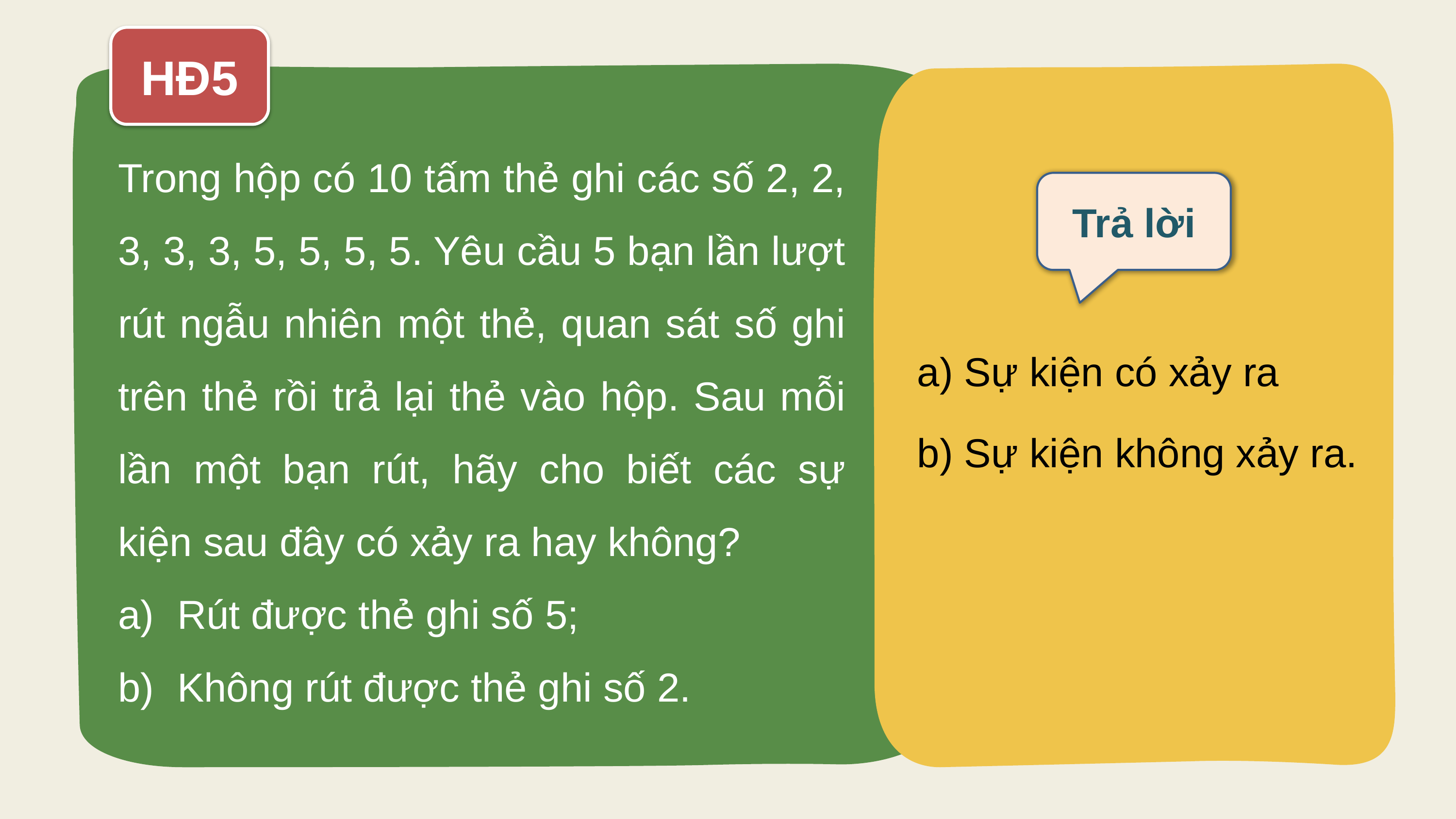

HĐ5

Trong hộp có 10 tấm thẻ ghi các số 2, 2, 3, 3, 3, 5, 5, 5, 5. Yêu cầu 5 bạn lần lượt rút ngẫu nhiên một thẻ, quan sát số ghi trên thẻ rồi trả lại thẻ vào hộp. Sau mỗi lần một bạn rút, hãy cho biết các sự kiện sau đây có xảy ra hay không?
Rút được thẻ ghi số 5;
Không rút được thẻ ghi số 2.
Trả lời
a) Sự kiện có xảy ra
b) Sự kiện không xảy ra.